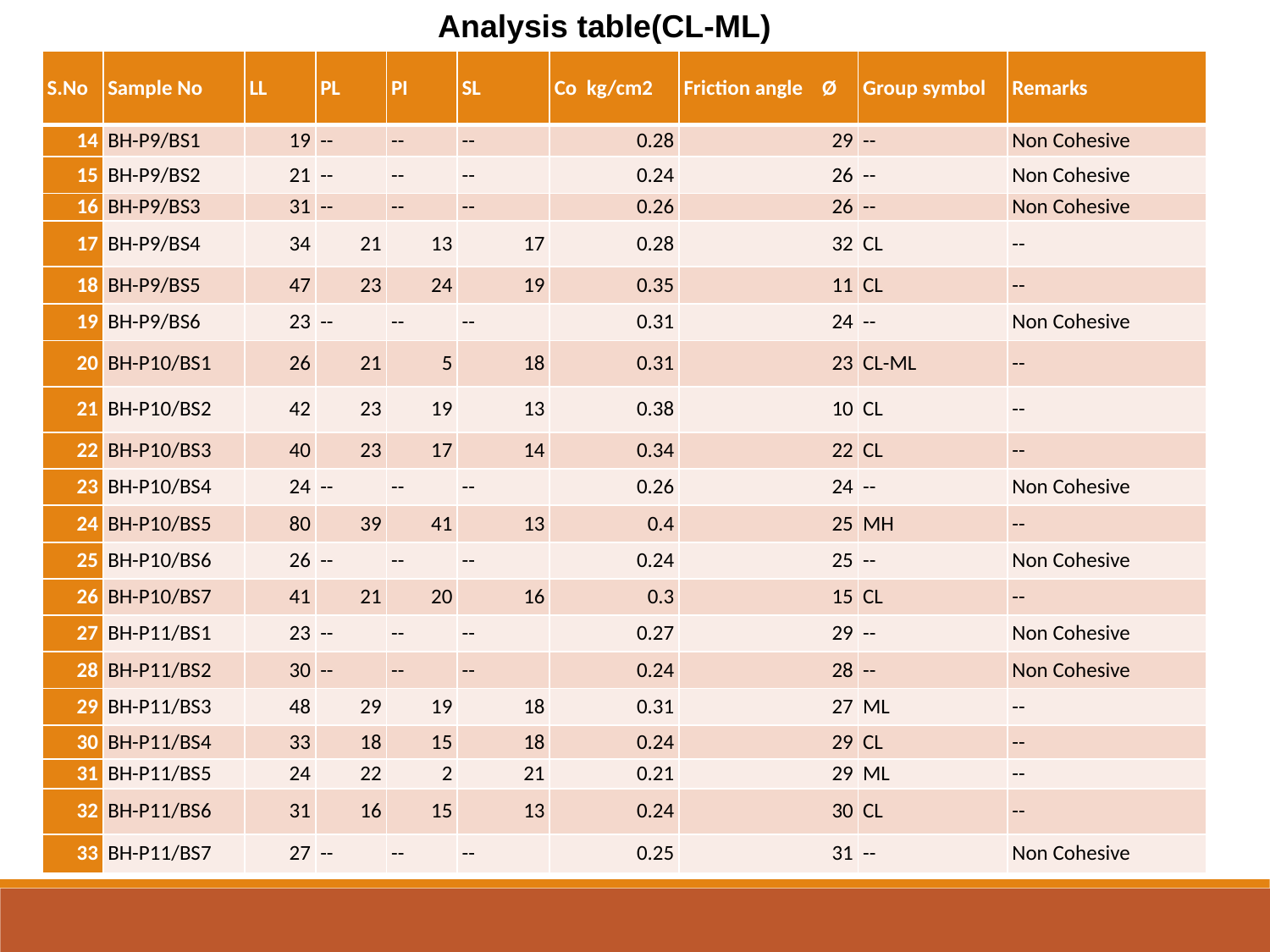

Analysis table(CL-ML)
| S.No | Sample No | LL | PL | PI | SL | Co kg/cm2 | Friction angle Ø | Group symbol | Remarks |
| --- | --- | --- | --- | --- | --- | --- | --- | --- | --- |
| 14 | BH-P9/BS1 | 19 | -- | -- | -- | 0.28 | 29 | -- | Non Cohesive |
| 15 | BH-P9/BS2 | 21 | -- | -- | -- | 0.24 | 26 | -- | Non Cohesive |
| 16 | BH-P9/BS3 | 31 | -- | -- | -- | 0.26 | 26 | -- | Non Cohesive |
| 17 | BH-P9/BS4 | 34 | 21 | 13 | 17 | 0.28 | 32 | CL | -- |
| 18 | BH-P9/BS5 | 47 | 23 | 24 | 19 | 0.35 | 11 | CL | -- |
| 19 | BH-P9/BS6 | 23 | -- | -- | -- | 0.31 | 24 | -- | Non Cohesive |
| 20 | BH-P10/BS1 | 26 | 21 | 5 | 18 | 0.31 | 23 | CL-ML | -- |
| 21 | BH-P10/BS2 | 42 | 23 | 19 | 13 | 0.38 | 10 | CL | -- |
| 22 | BH-P10/BS3 | 40 | 23 | 17 | 14 | 0.34 | 22 | CL | -- |
| 23 | BH-P10/BS4 | 24 | -- | -- | -- | 0.26 | 24 | -- | Non Cohesive |
| 24 | BH-P10/BS5 | 80 | 39 | 41 | 13 | 0.4 | 25 | MH | -- |
| 25 | BH-P10/BS6 | 26 | -- | -- | -- | 0.24 | 25 | -- | Non Cohesive |
| 26 | BH-P10/BS7 | 41 | 21 | 20 | 16 | 0.3 | 15 | CL | -- |
| 27 | BH-P11/BS1 | 23 | -- | -- | -- | 0.27 | 29 | -- | Non Cohesive |
| 28 | BH-P11/BS2 | 30 | -- | -- | -- | 0.24 | 28 | -- | Non Cohesive |
| 29 | BH-P11/BS3 | 48 | 29 | 19 | 18 | 0.31 | 27 | ML | -- |
| 30 | BH-P11/BS4 | 33 | 18 | 15 | 18 | 0.24 | 29 | CL | -- |
| 31 | BH-P11/BS5 | 24 | 22 | 2 | 21 | 0.21 | 29 | ML | -- |
| 32 | BH-P11/BS6 | 31 | 16 | 15 | 13 | 0.24 | 30 | CL | -- |
| 33 | BH-P11/BS7 | 27 | -- | -- | -- | 0.25 | 31 | -- | Non Cohesive |